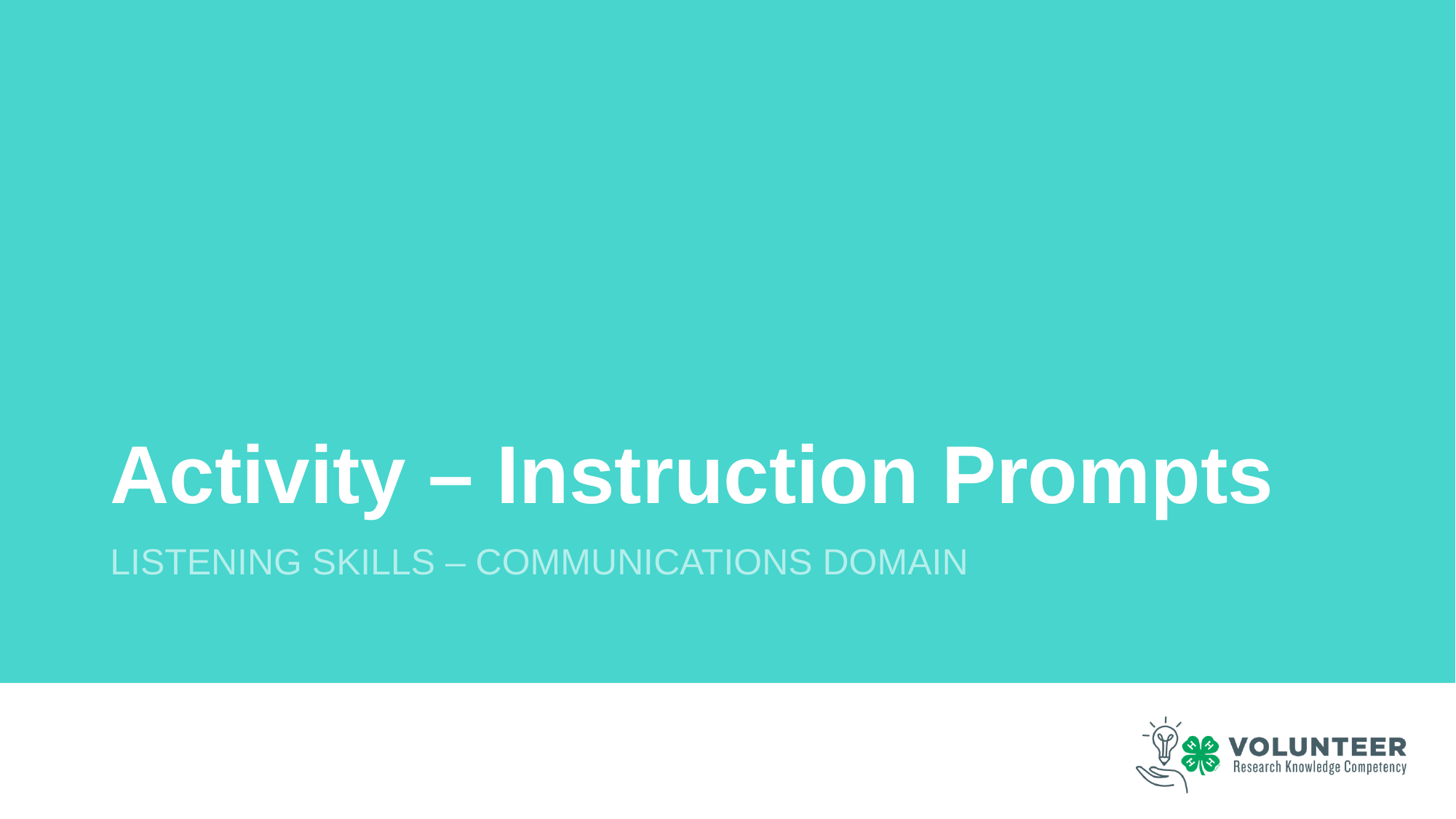

# Activity – Instruction Prompts
Listening Skills – Communications Domain